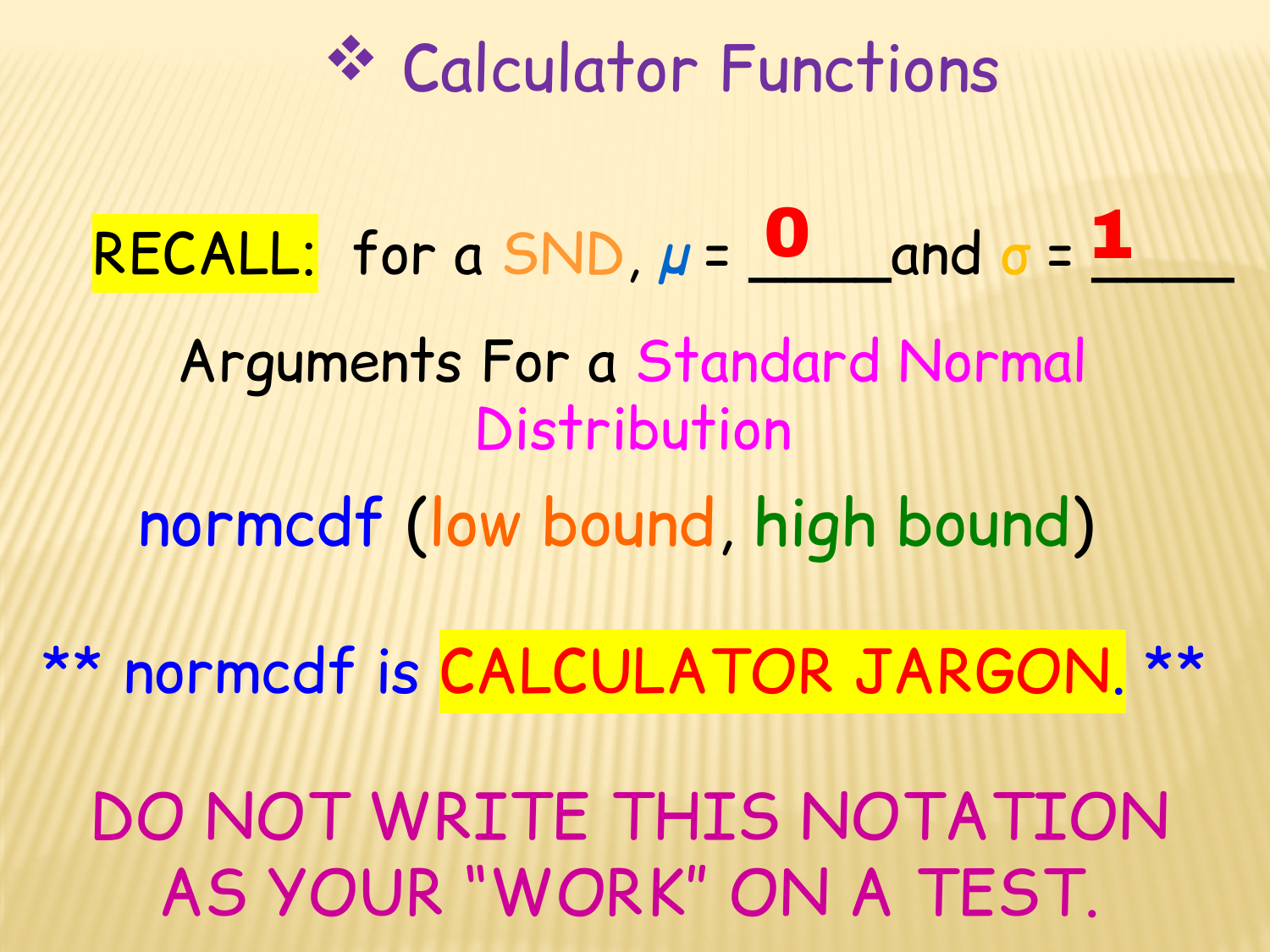

Calculator Functions
0
1
RECALL:  for a SND, µ = ____and σ = ____
Arguments For a Standard Normal Distribution
normcdf (low bound, high bound)
** normcdf is CALCULATOR JARGON. **
DO NOT WRITE THIS NOTATION AS YOUR “WORK” ON A TEST.